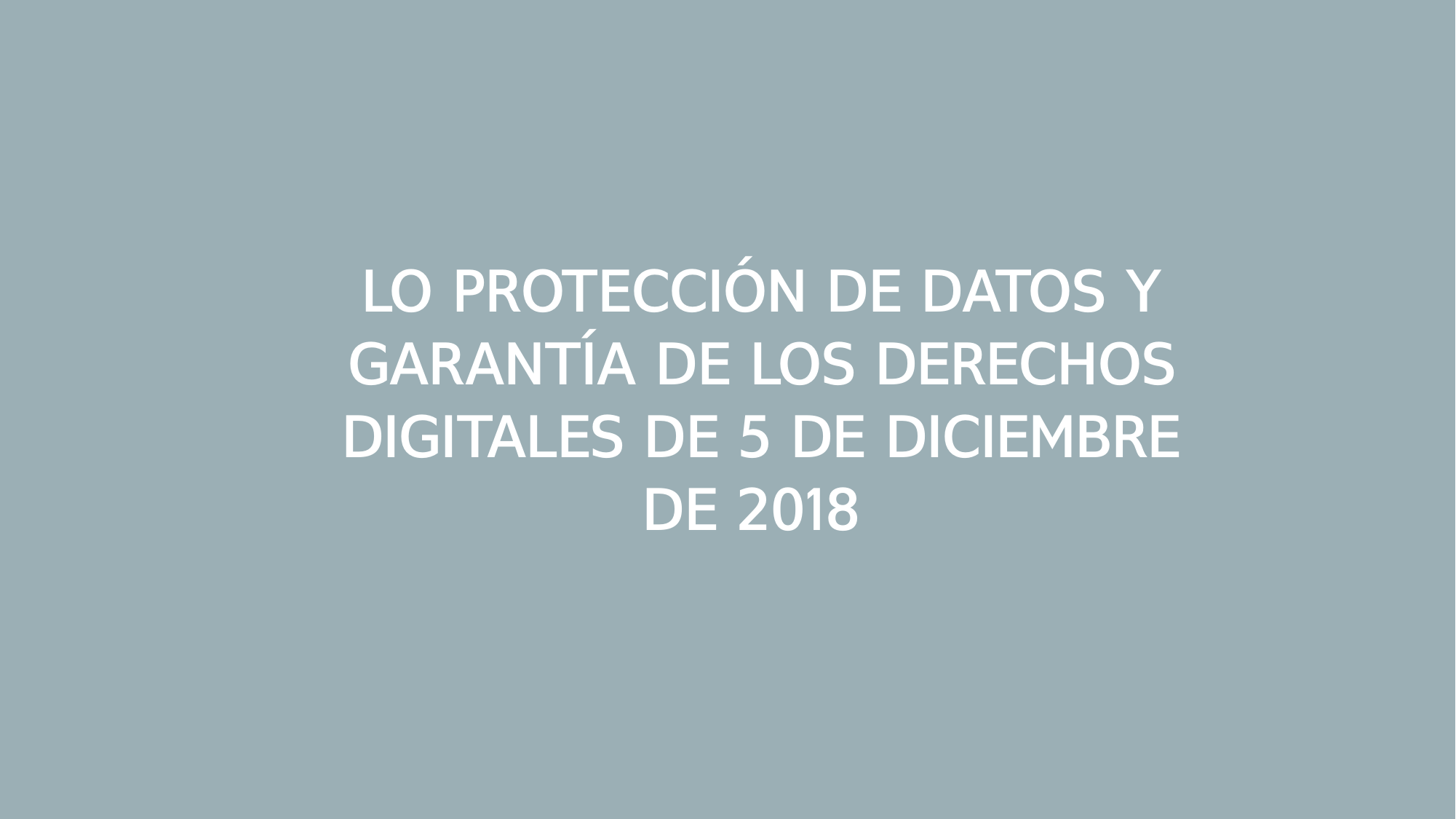

LO PROTECCIÓN DE DATOS Y GARANTÍA DE LOS DERECHOS DIGITALES DE 5 DE DICIEMBRE DE 2018